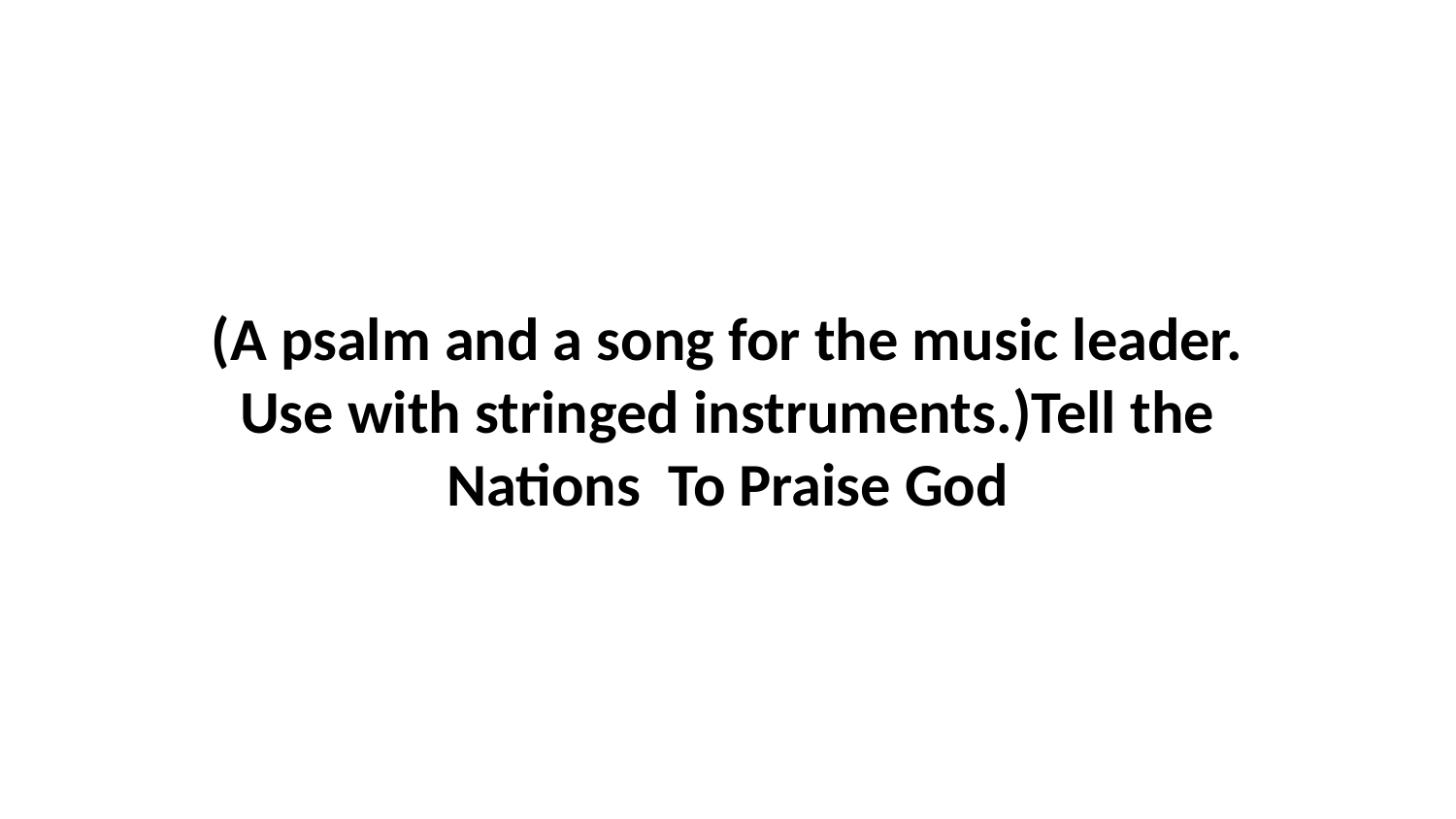

(A psalm and a song for the music leader. Use with stringed instruments.)Tell the Nations  To Praise God